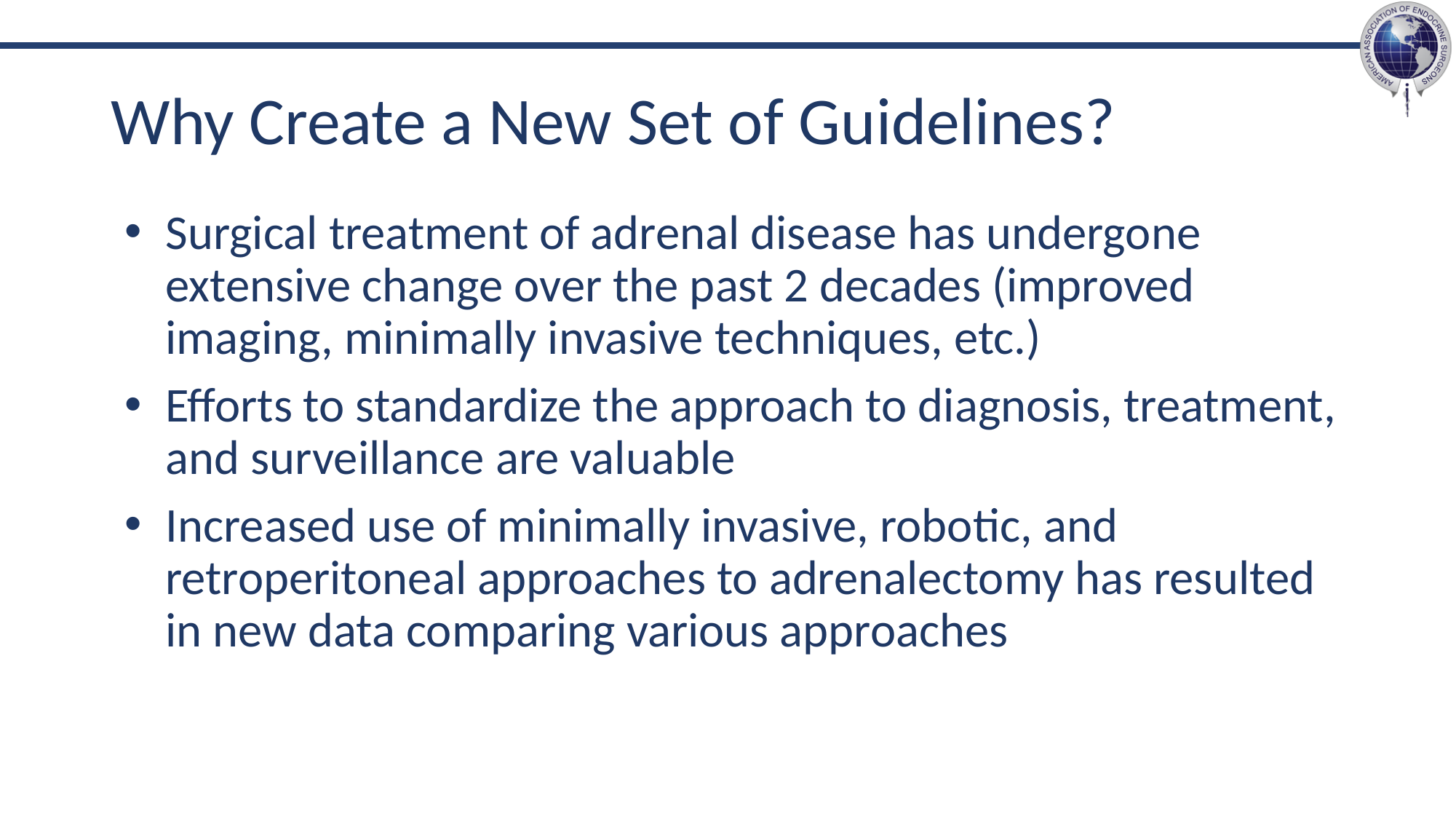

# Why Create a New Set of Guidelines?
Surgical treatment of adrenal disease has undergone extensive change over the past 2 decades (improved imaging, minimally invasive techniques, etc.)
Efforts to standardize the approach to diagnosis, treatment, and surveillance are valuable
Increased use of minimally invasive, robotic, and retroperitoneal approaches to adrenalectomy has resulted in new data comparing various approaches